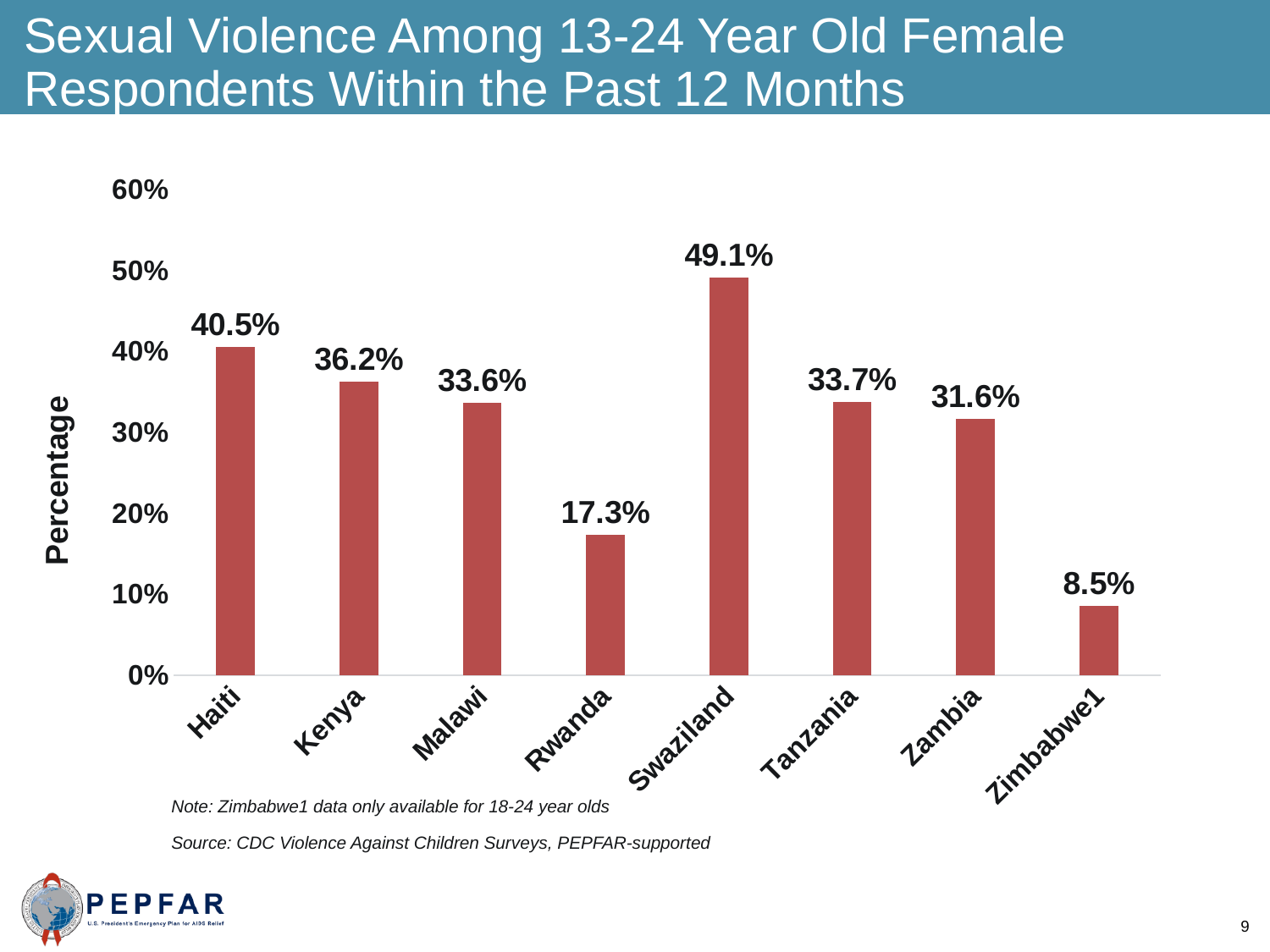

Sexual Violence Among 13-24 Year Old Female Respondents Within the Past 12 Months

### Chart

| Category |  |
|---|---|
| Haiti | 0.405 |
| Kenya | 0.362 |
| Malawi | 0.336 |
| Rwanda | 0.173 |
| Swaziland | 0.491 |
| Tanzania | 0.337 |
| Zambia | 0.316 |
| Zimbabwe1 | 0.085 |
Note: Zimbabwe1 data only available for 18-24 year olds
Source: CDC Violence Against Children Surveys, PEPFAR-supported